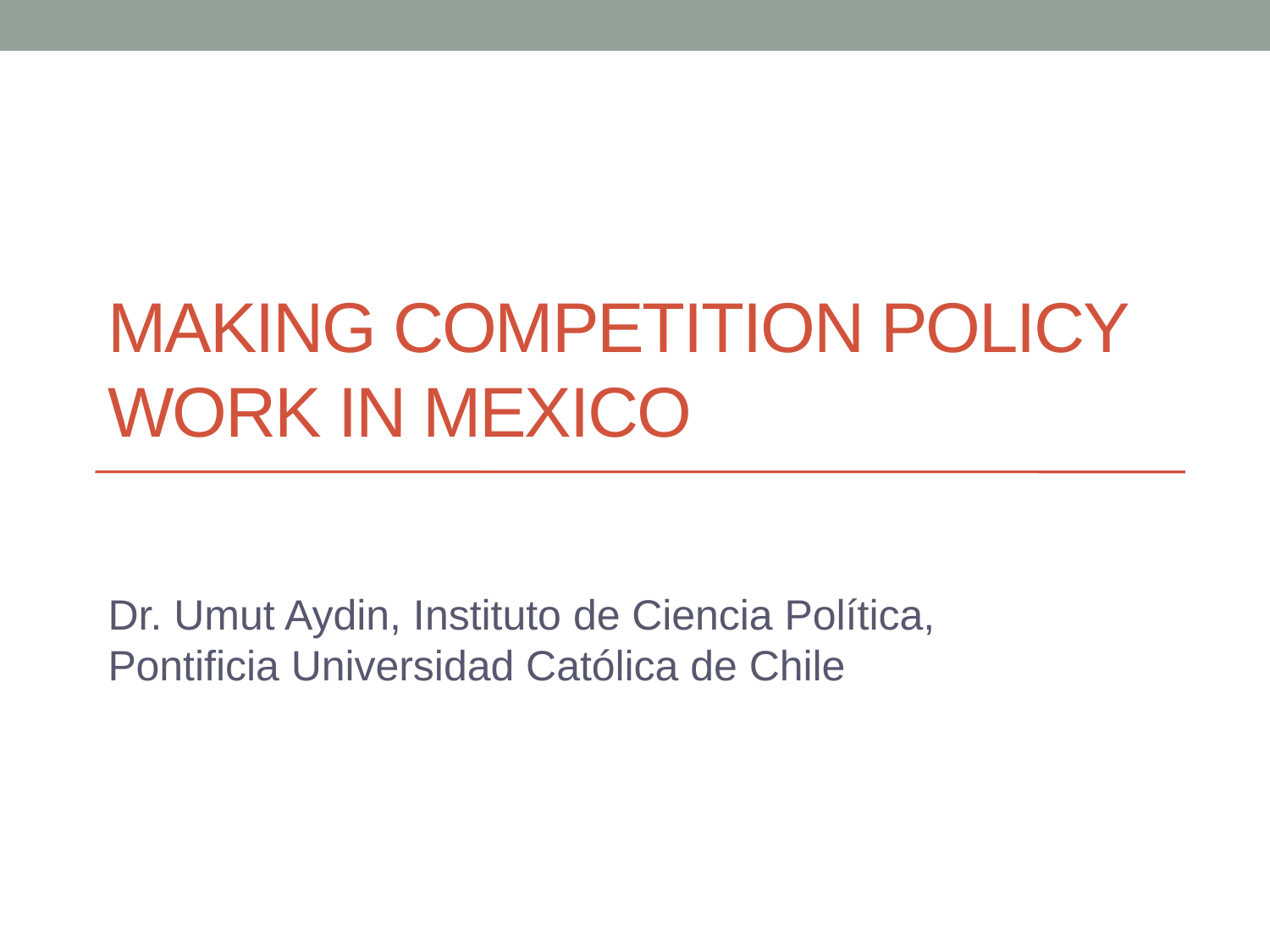

# Making competition policy work in Mexico

Dr. Umut Aydin, Instituto de Ciencia Política, Pontificia Universidad Católica de Chile